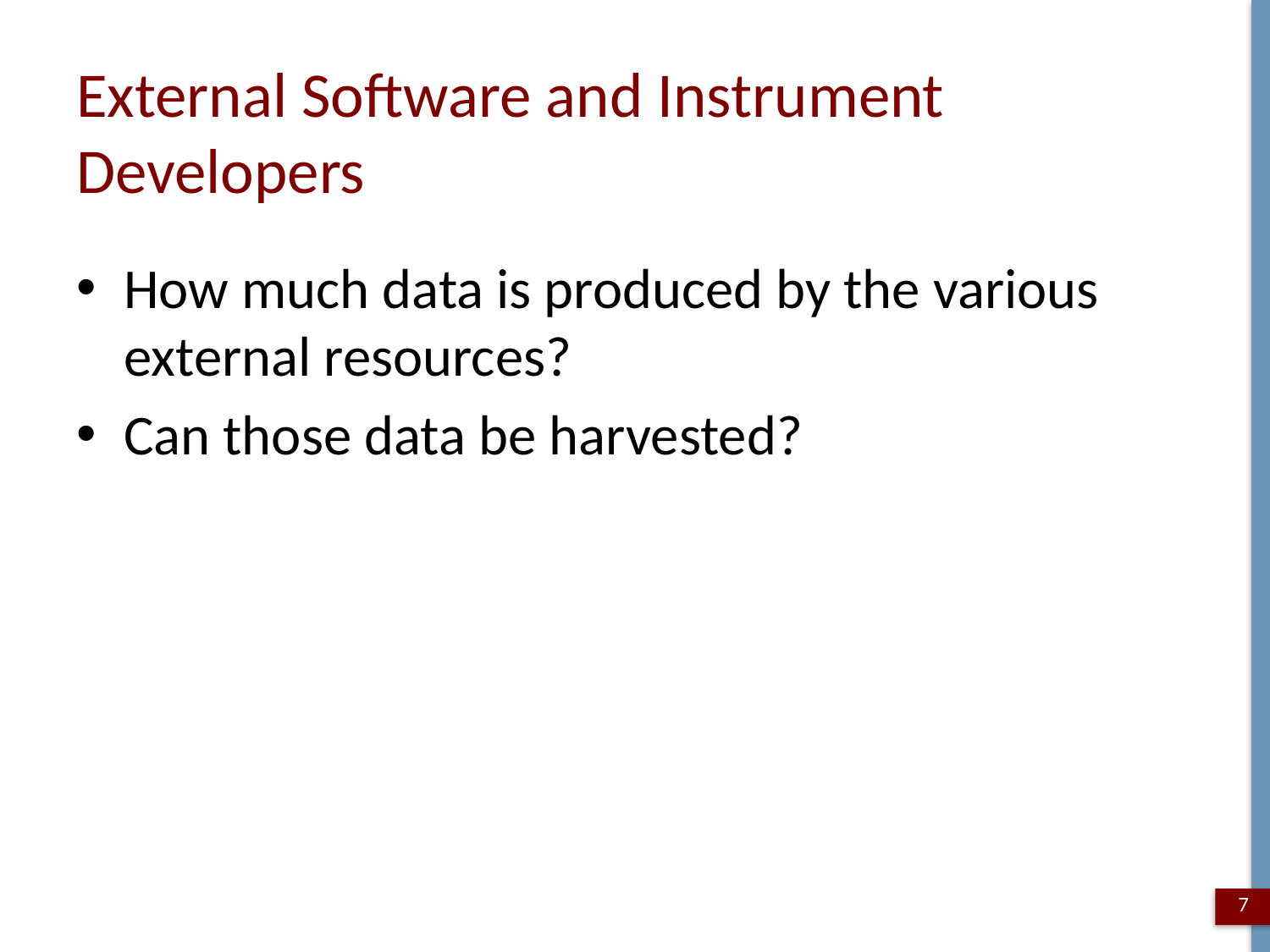

# External Software and Instrument Developers
How much data is produced by the various external resources?
Can those data be harvested?
7